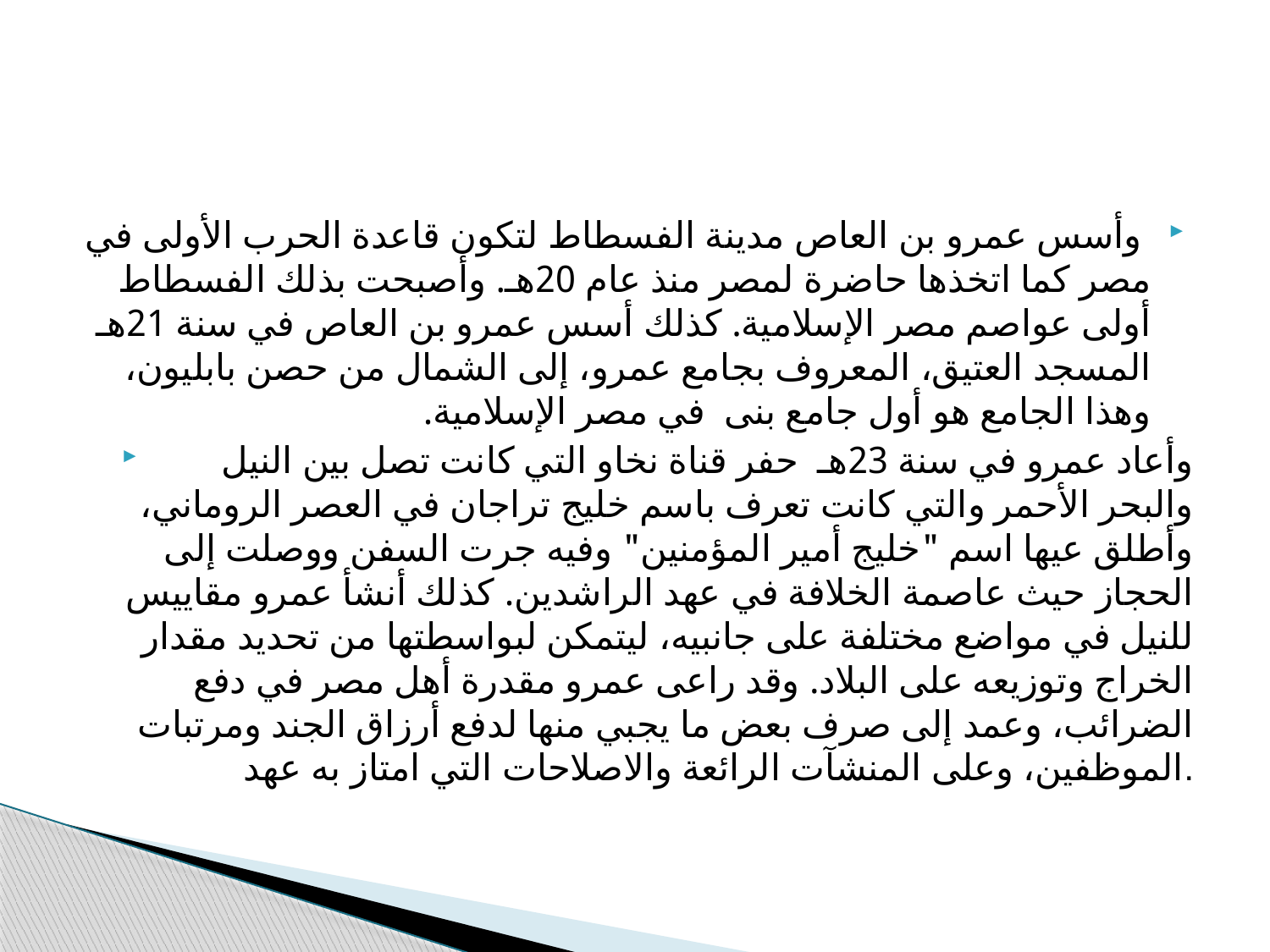

#
 وأسس عمرو بن العاص مدينة الفسطاط لتكون قاعدة الحرب الأولى في مصر كما اتخذها حاضرة لمصر منذ عام 20هـ. وأصبحت بذلك الفسطاط  أولى عواصم مصر الإسلامية. كذلك أسس عمرو بن العاص في سنة 21هـ المسجد العتيق، المعروف بجامع عمرو، إلى الشمال من حصن بابليون، وهذا الجامع هو أول جامع بنى  في مصر الإسلامية.
     وأعاد عمرو في سنة 23هـ  حفر قناة نخاو التي كانت تصل بين النيل والبحر الأحمر والتي كانت تعرف باسم خليج تراجان في العصر الروماني، وأطلق عيها اسم "خليج أمير المؤمنين" وفيه جرت السفن ووصلت إلى الحجاز حيث عاصمة الخلافة في عهد الراشدين. كذلك أنشأ عمرو مقاييس للنيل في مواضع مختلفة على جانبيه، ليتمكن لبواسطتها من تحديد مقدار الخراج وتوزيعه على البلاد. وقد راعى عمرو مقدرة أهل مصر في دفع الضرائب، وعمد إلى صرف بعض ما يجبي منها لدفع أرزاق الجند ومرتبات الموظفين، وعلى المنشآت الرائعة والاصلاحات التي امتاز به عهد.